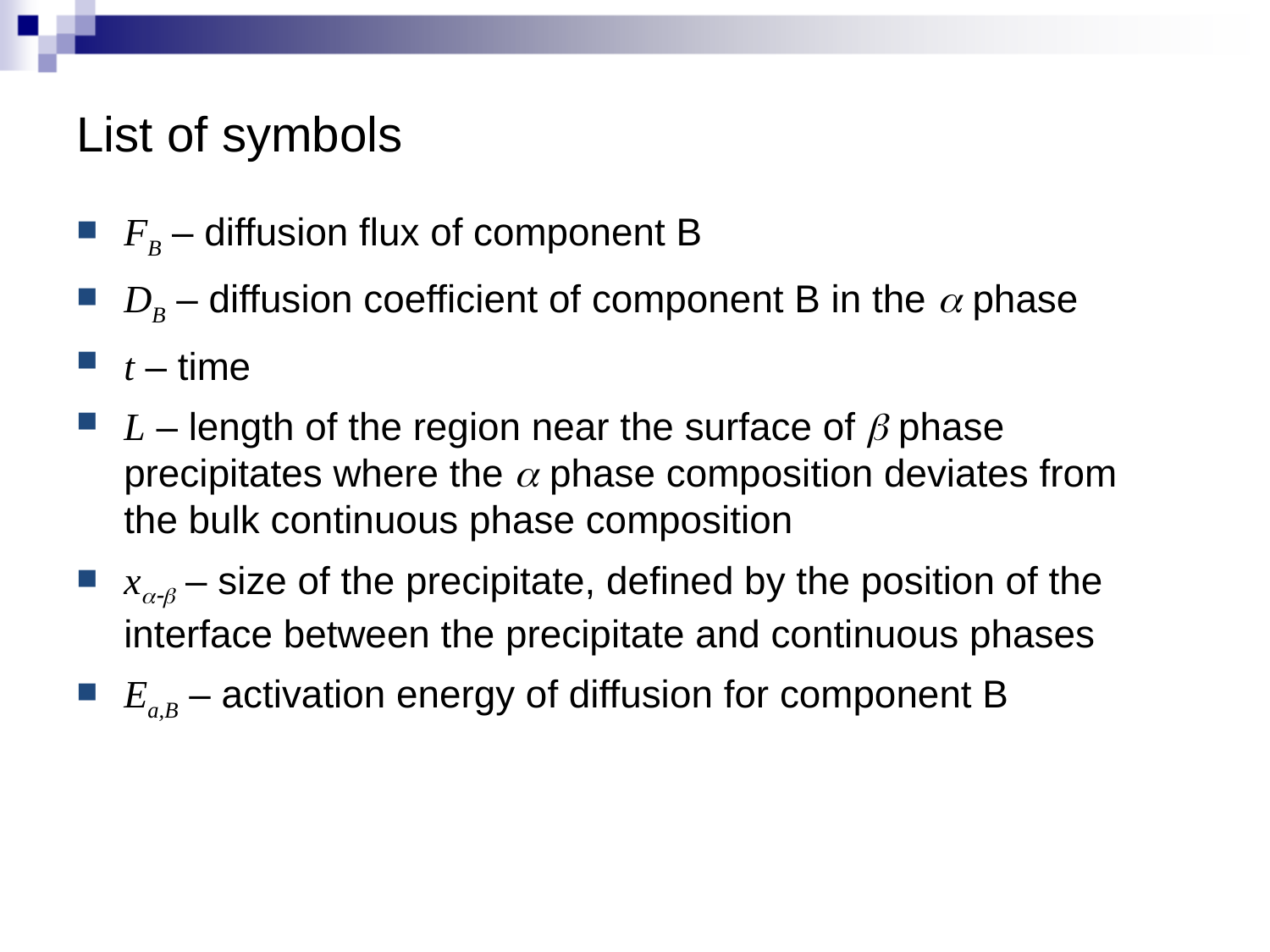

# List of symbols
FB – diffusion flux of component B
DB – diffusion coefficient of component B in the α phase
t – time
L – length of the region near the surface of β phase precipitates where the α phase composition deviates from the bulk continuous phase composition
xα−β – size of the precipitate, defined by the position of the interface between the precipitate and continuous phases
Ea,B – activation energy of diffusion for component B